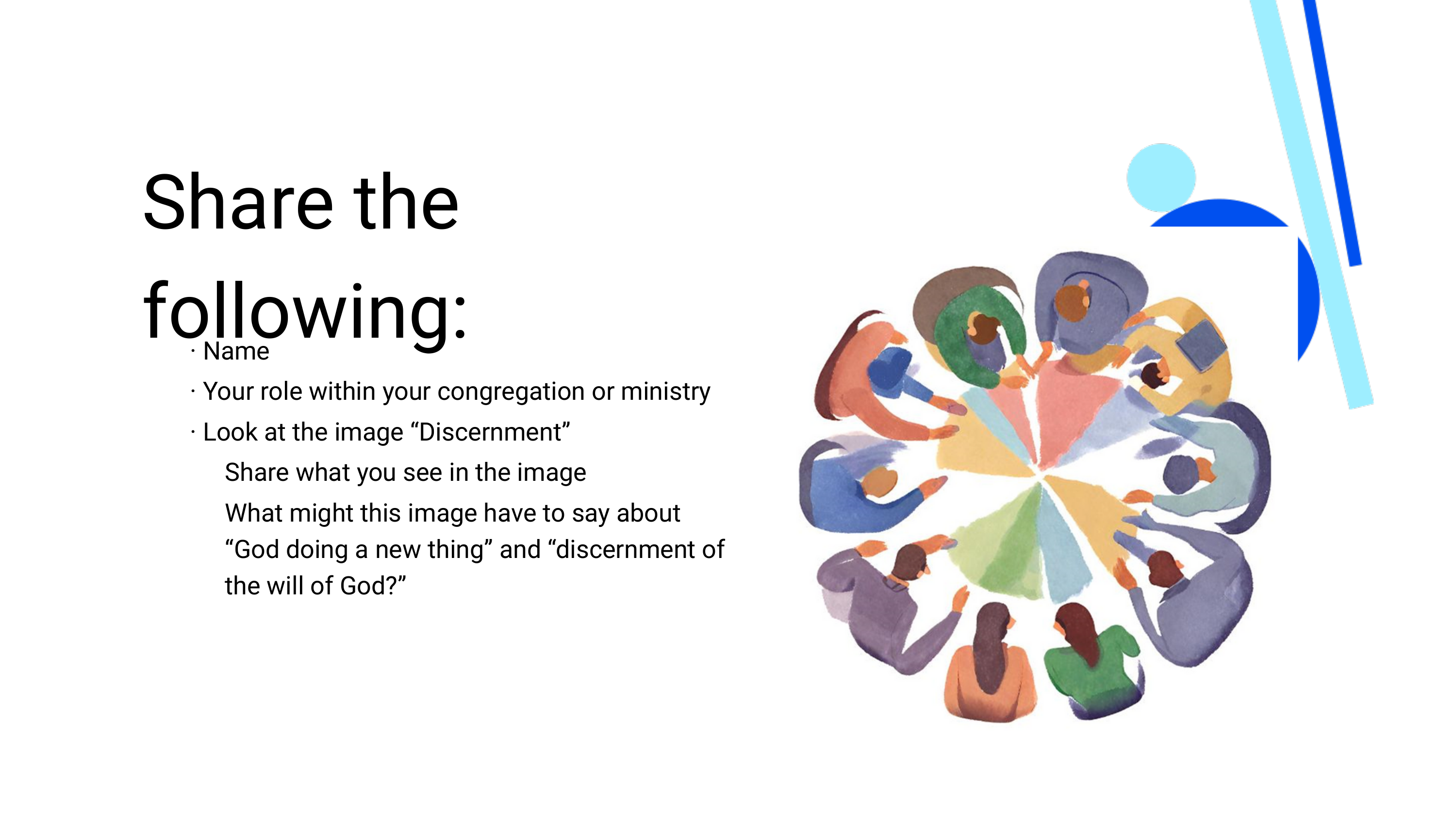

Share the following:

· Name
· Your role within your congregation or ministry
· Look at the image “Discernment”
Share what you see in the image
What might this image have to say about “God doing a new thing” and “discernment of the will of God?”